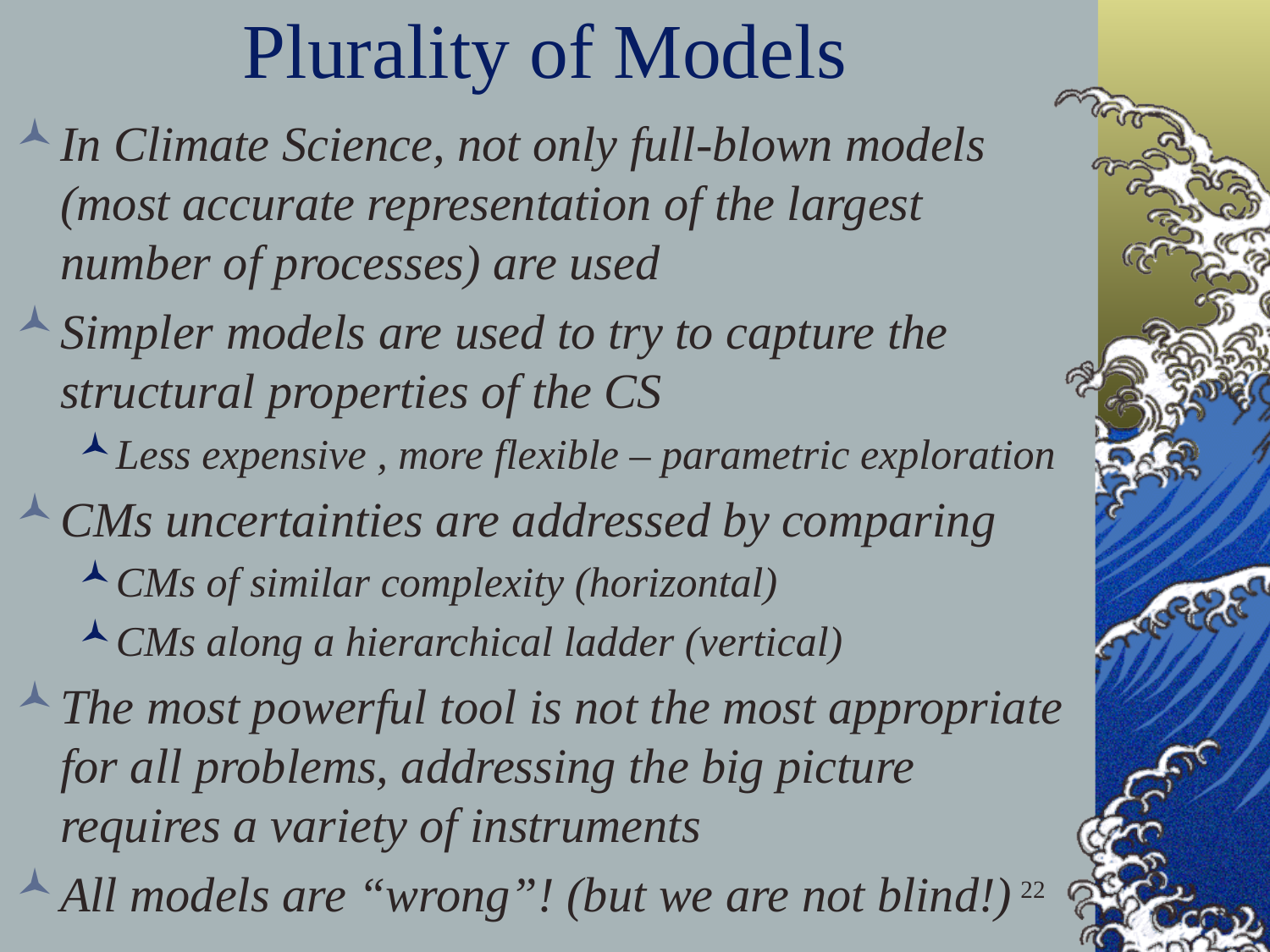

# Plurality of Models
In Climate Science, not only full-blown models (most accurate representation of the largest number of processes) are used
Simpler models are used to try to capture the structural properties of the CS
Less expensive , more flexible – parametric exploration
CMs uncertainties are addressed by comparing
CMs of similar complexity (horizontal)
CMs along a hierarchical ladder (vertical)
The most powerful tool is not the most appropriate for all problems, addressing the big picture requires a variety of instruments
All models are “wrong”! (but we are not blind!)
22